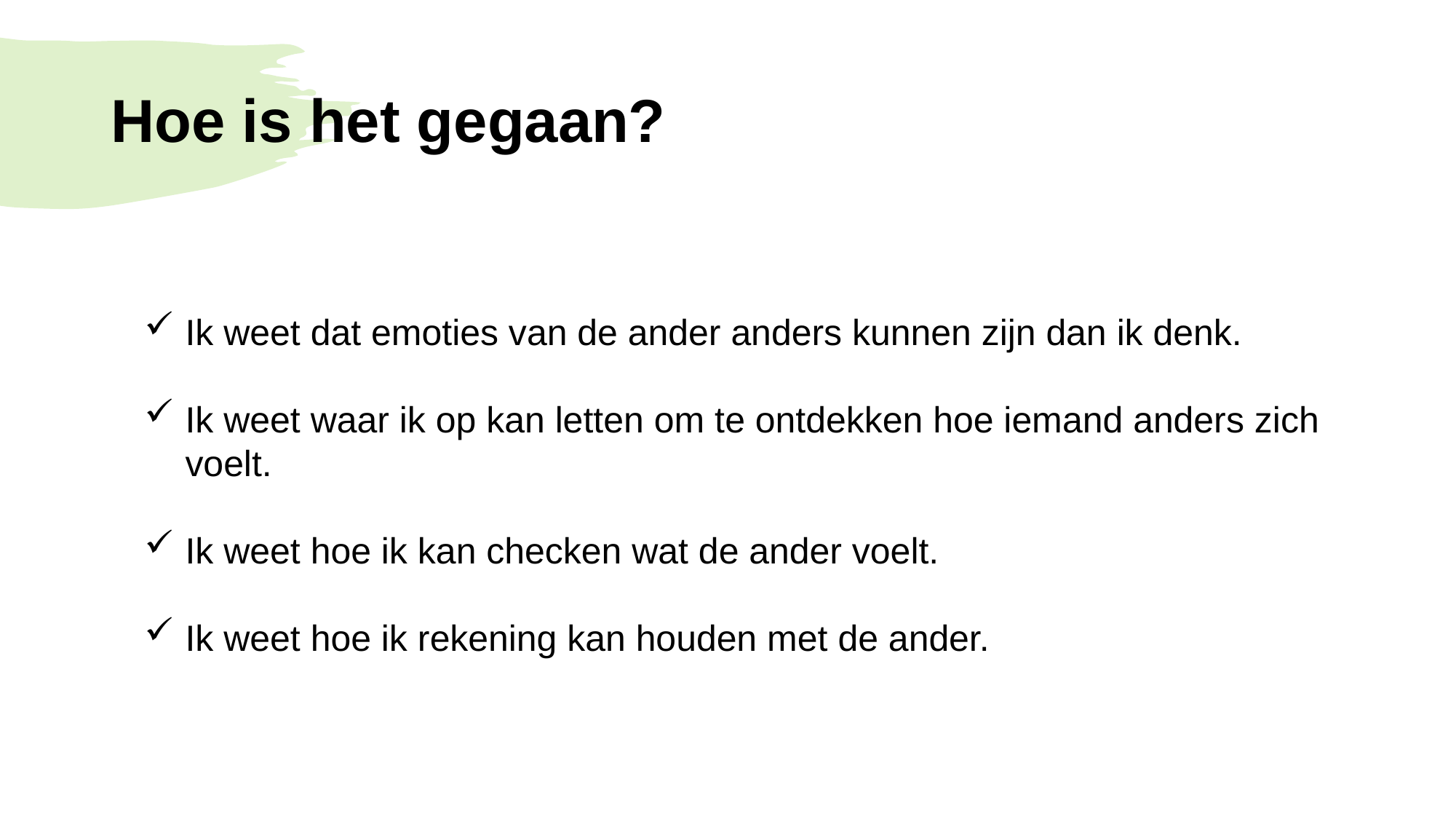

# Hoe is het gegaan?
Ik weet dat emoties van de ander anders kunnen zijn dan ik denk.

Ik weet waar ik op kan letten om te ontdekken hoe iemand anders zich voelt.

Ik weet hoe ik kan checken wat de ander voelt.

Ik weet hoe ik rekening kan houden met de ander.